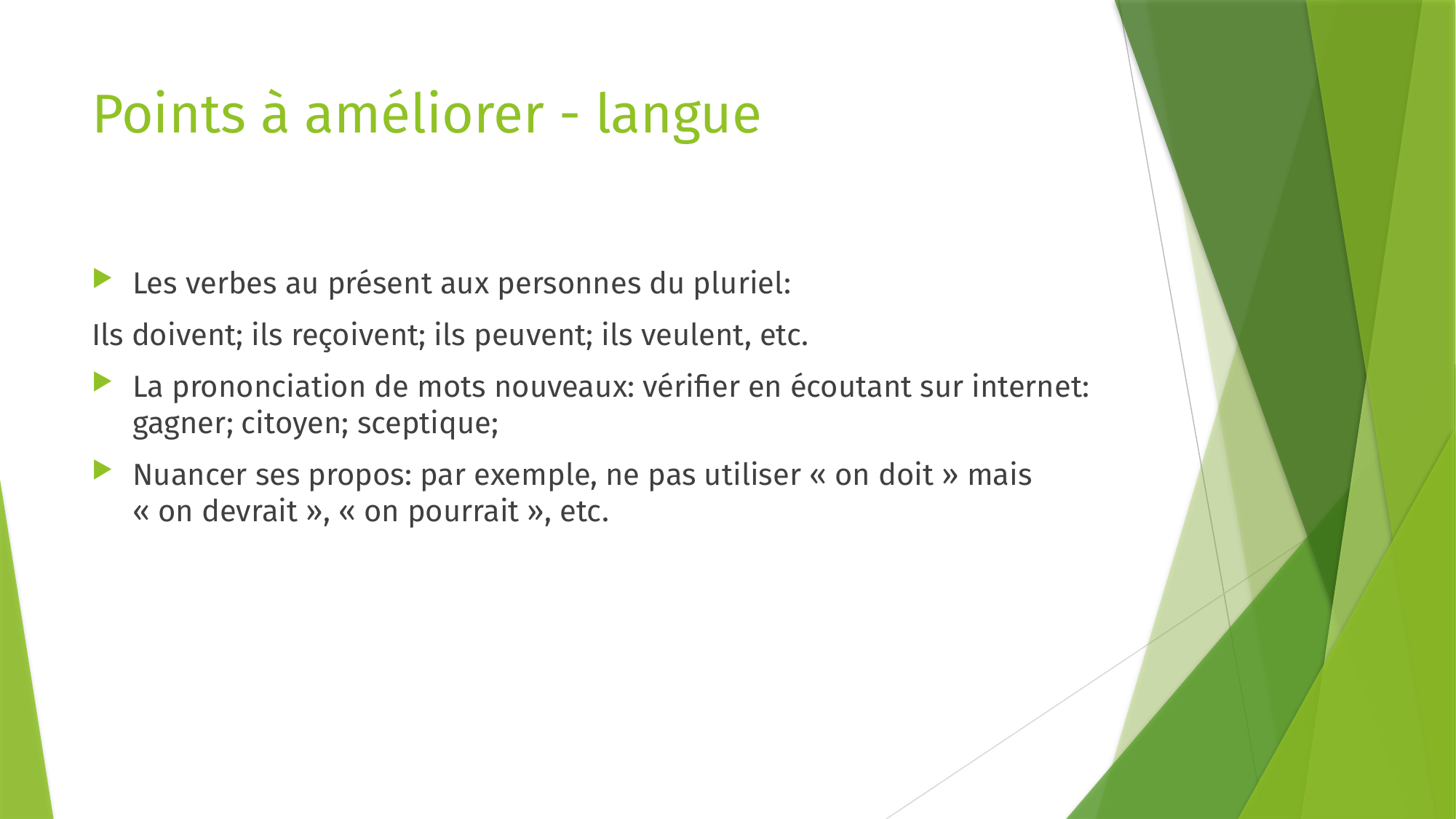

# Points à améliorer - langue
Les verbes au présent aux personnes du pluriel:
Ils doivent; ils reçoivent; ils peuvent; ils veulent, etc.
La prononciation de mots nouveaux: vérifier en écoutant sur internet: gagner; citoyen; sceptique;
Nuancer ses propos: par exemple, ne pas utiliser « on doit » mais « on devrait », « on pourrait », etc.